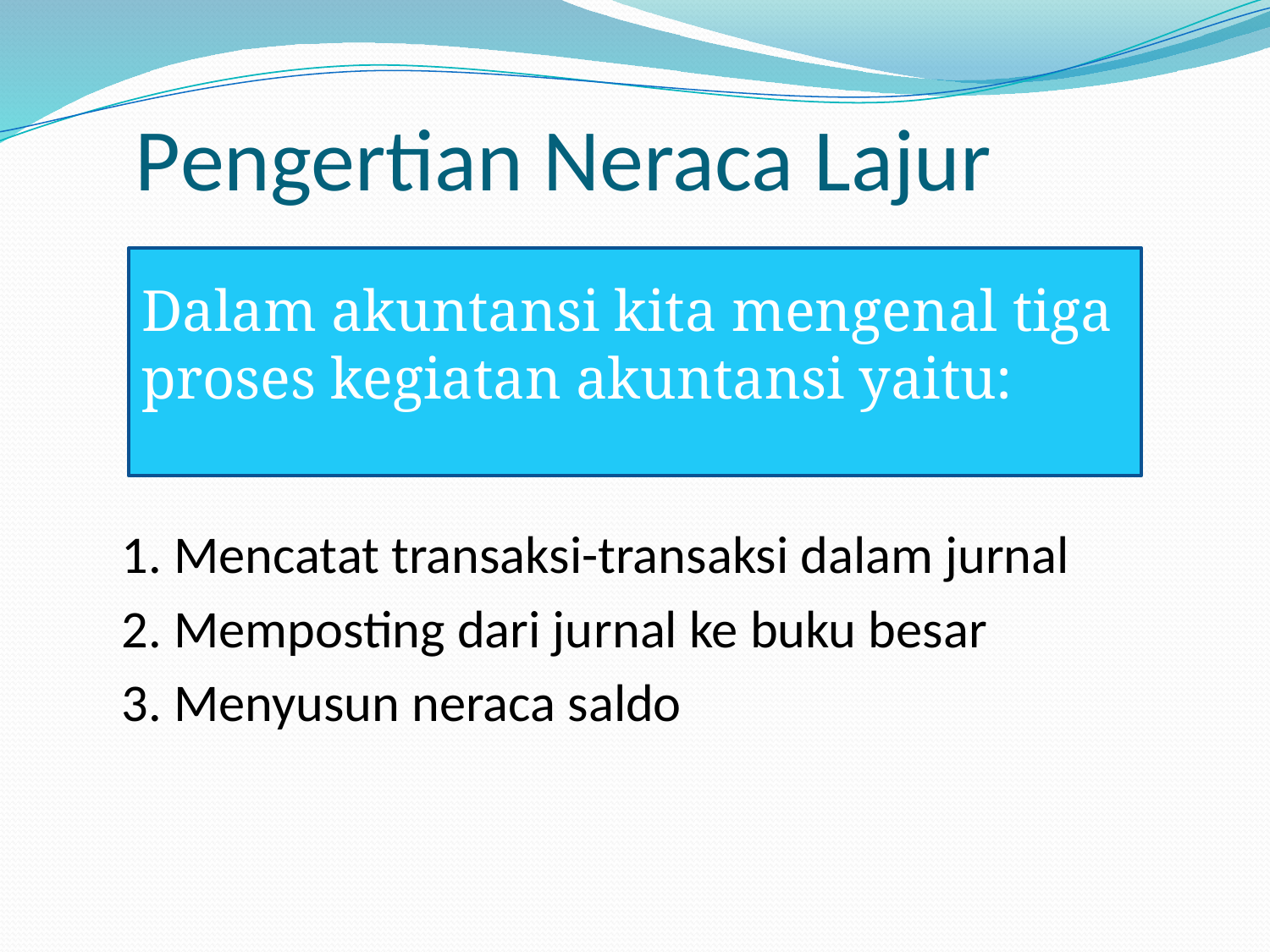

# Pengertian Neraca Lajur

1. Mencatat transaksi-transaksi dalam jurnal
2. Memposting dari jurnal ke buku besar
3. Menyusun neraca saldo

Dalam akuntansi kita mengenal tiga proses kegiatan akuntansi yaitu: